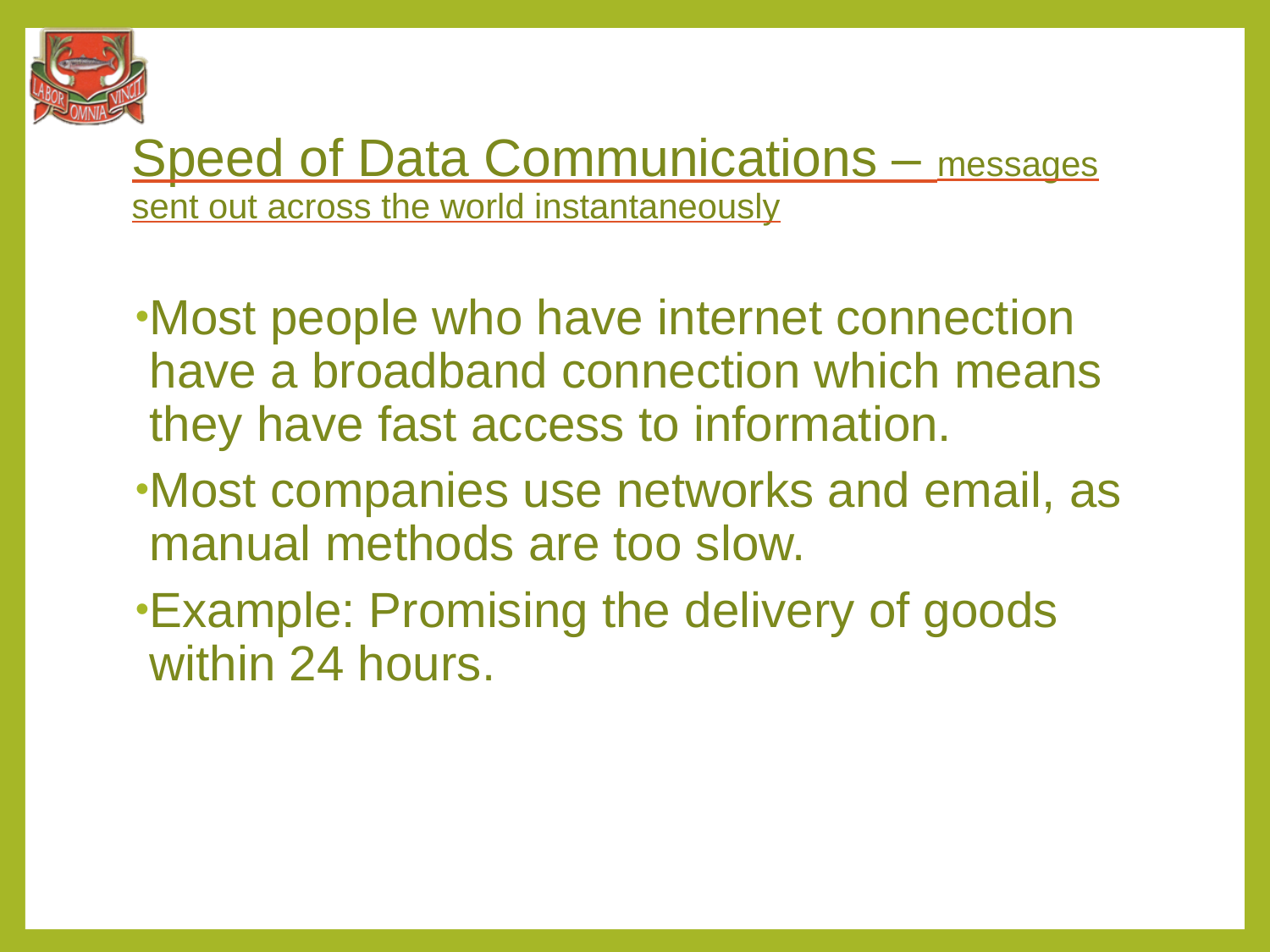

# Speed of Data Communications – messages sent out across the world instantaneously
Most people who have internet connection have a broadband connection which means they have fast access to information.
Most companies use networks and email, as manual methods are too slow.
Example: Promising the delivery of goods within 24 hours.